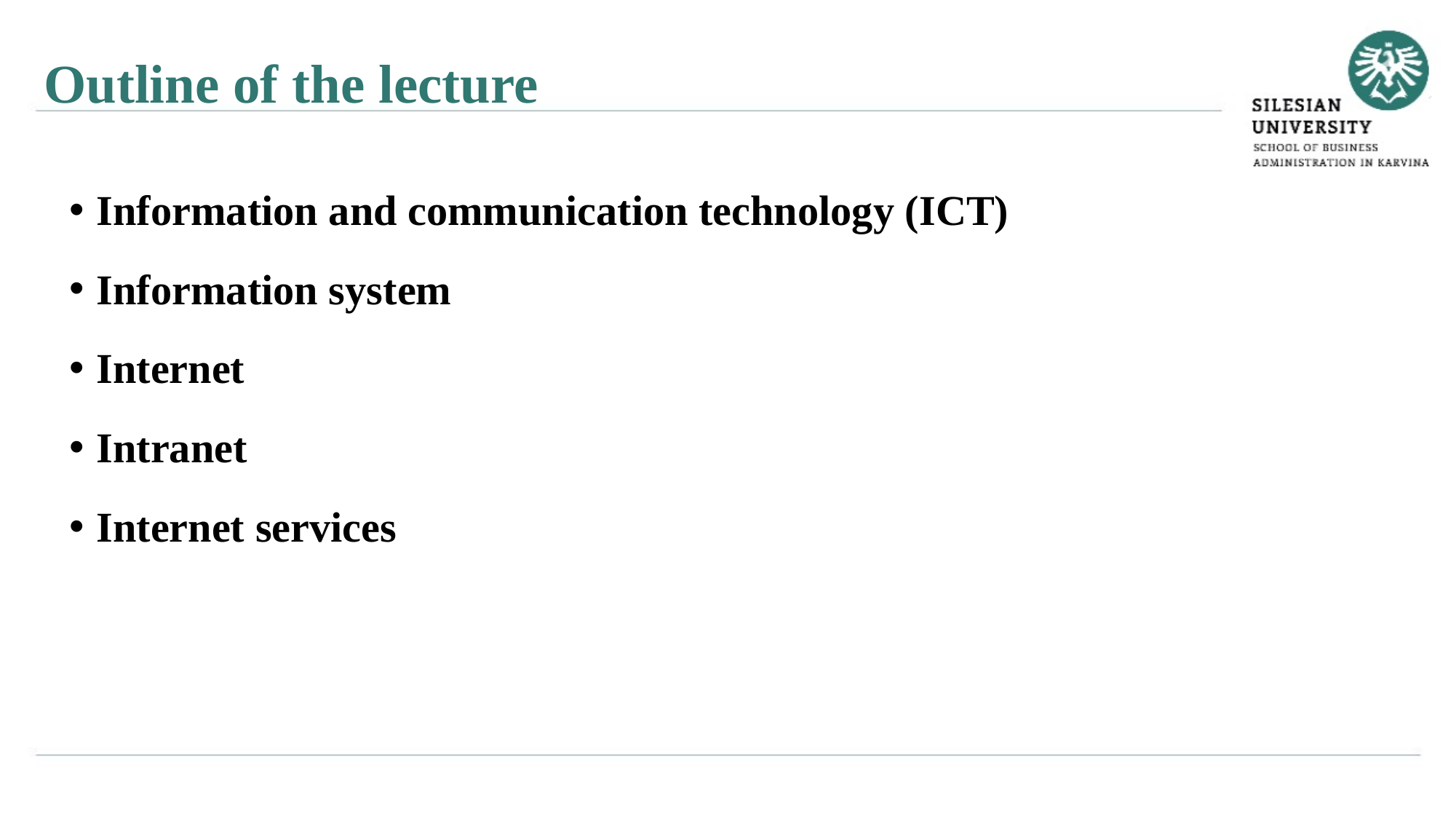

Outline of the lecture
Information and communication technology (ICT)
Information system
Internet
Intranet
Internet services